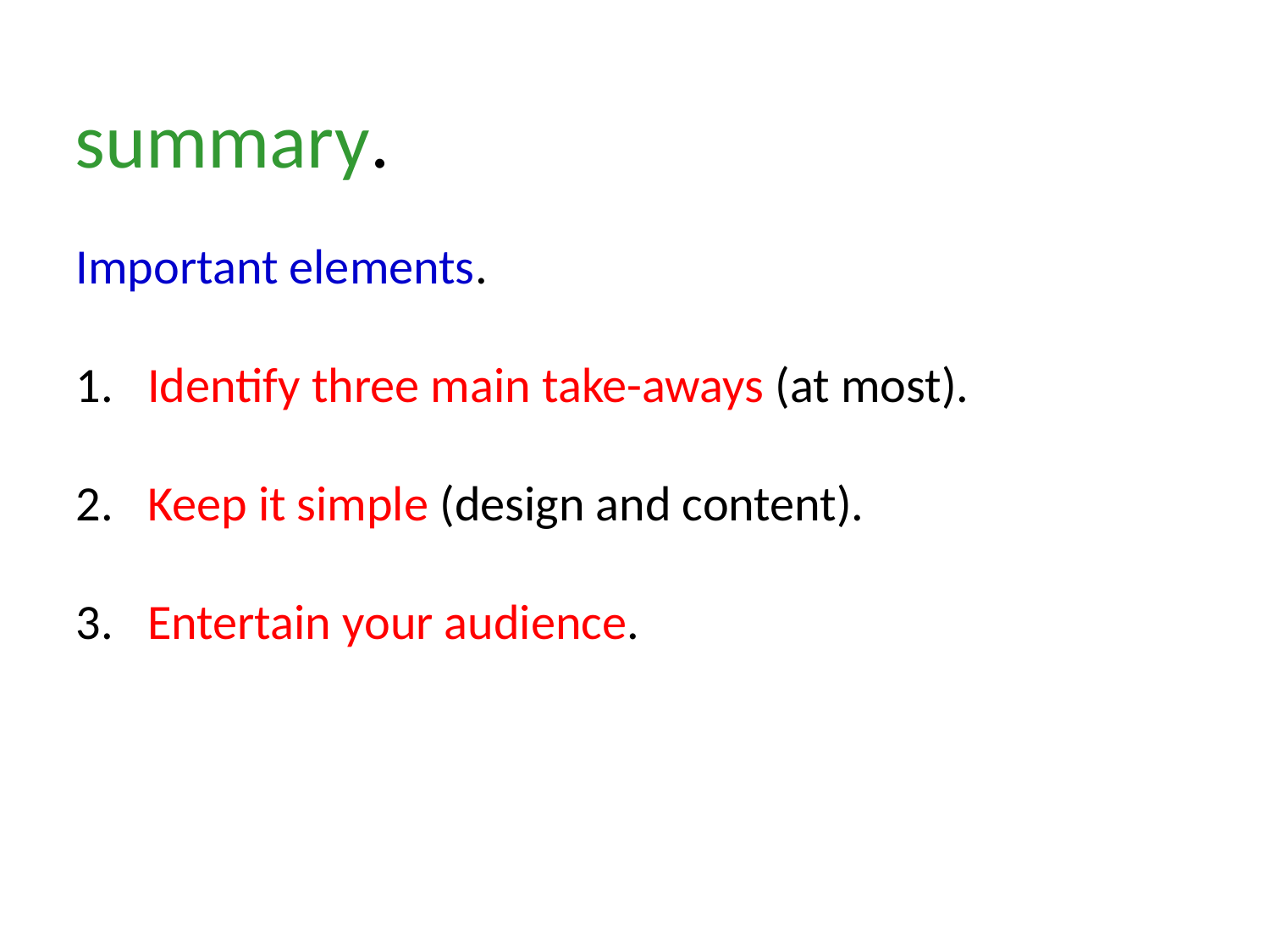

summary.
Important elements.

Identify three main take-aways (at most).
Keep it simple (design and content).
Entertain your audience.